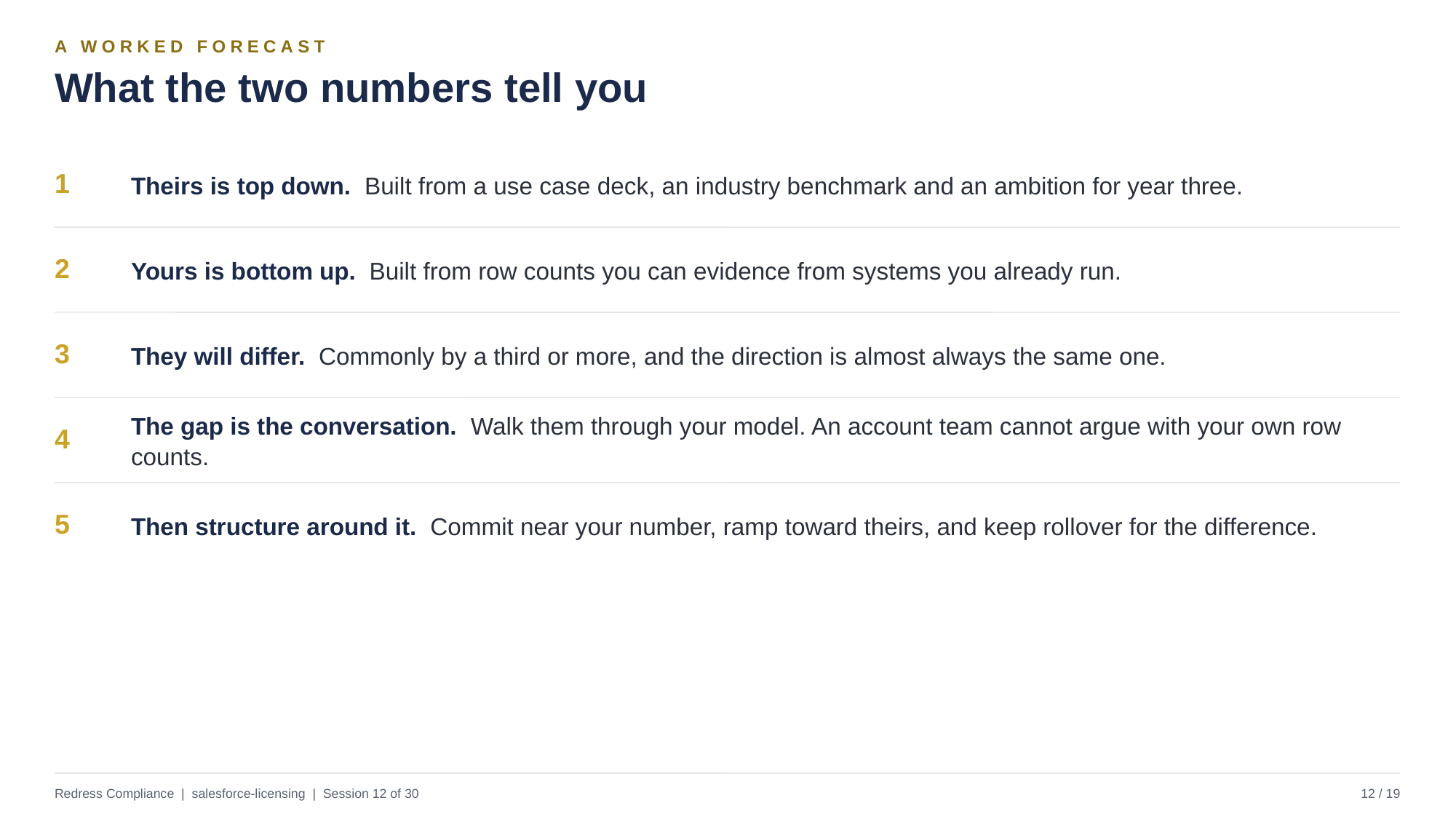

A WORKED FORECAST
What the two numbers tell you
Theirs is top down.  Built from a use case deck, an industry benchmark and an ambition for year three.
1

Yours is bottom up.  Built from row counts you can evidence from systems you already run.
2

They will differ.  Commonly by a third or more, and the direction is almost always the same one.
3

The gap is the conversation.  Walk them through your model. An account team cannot argue with your own row counts.
4

Then structure around it.  Commit near your number, ramp toward theirs, and keep rollover for the difference.
5

Redress Compliance  |  salesforce-licensing  |  Session 12 of 30
12 / 19